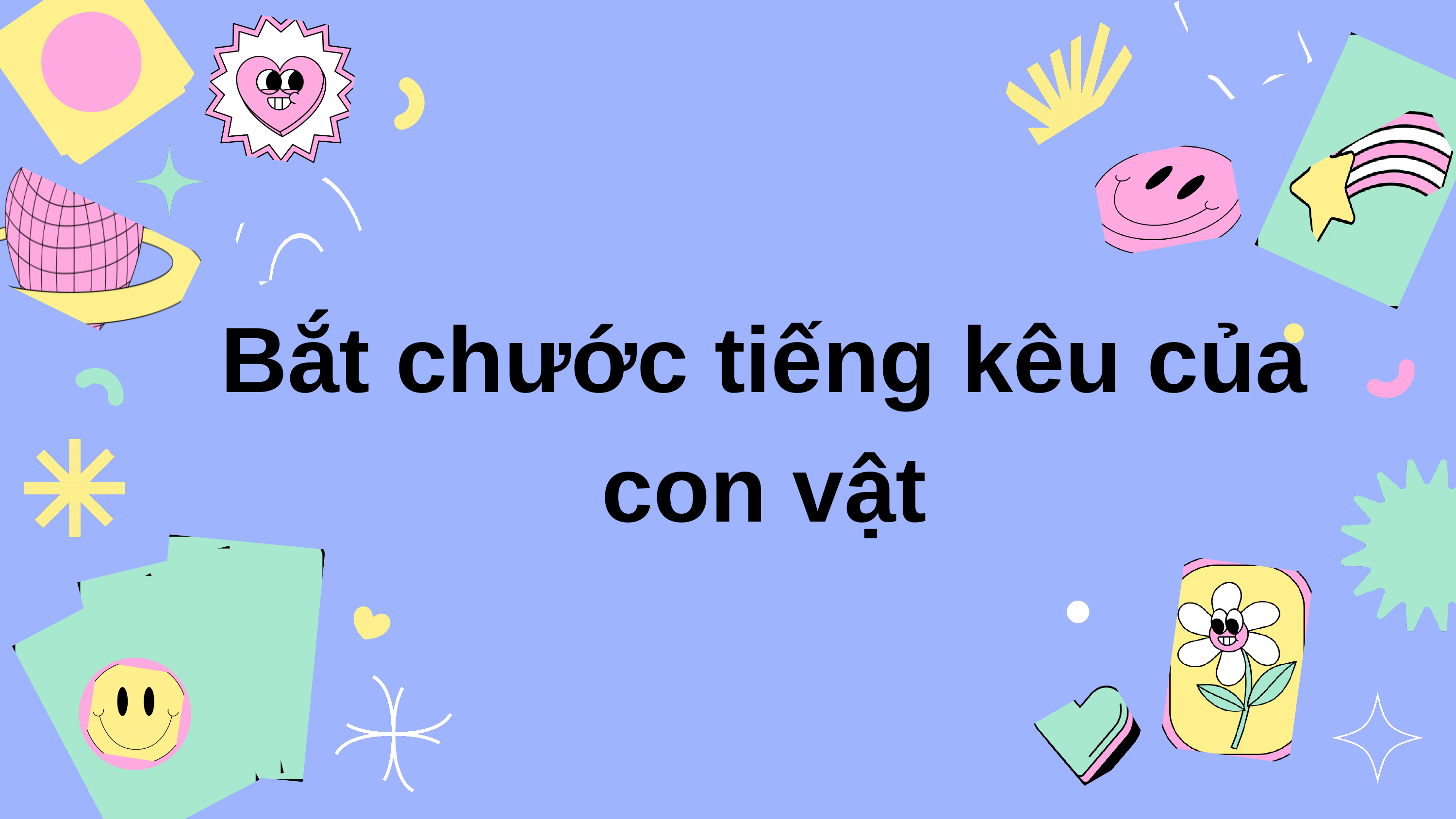

Bắt chước tiếng kêu của con vật